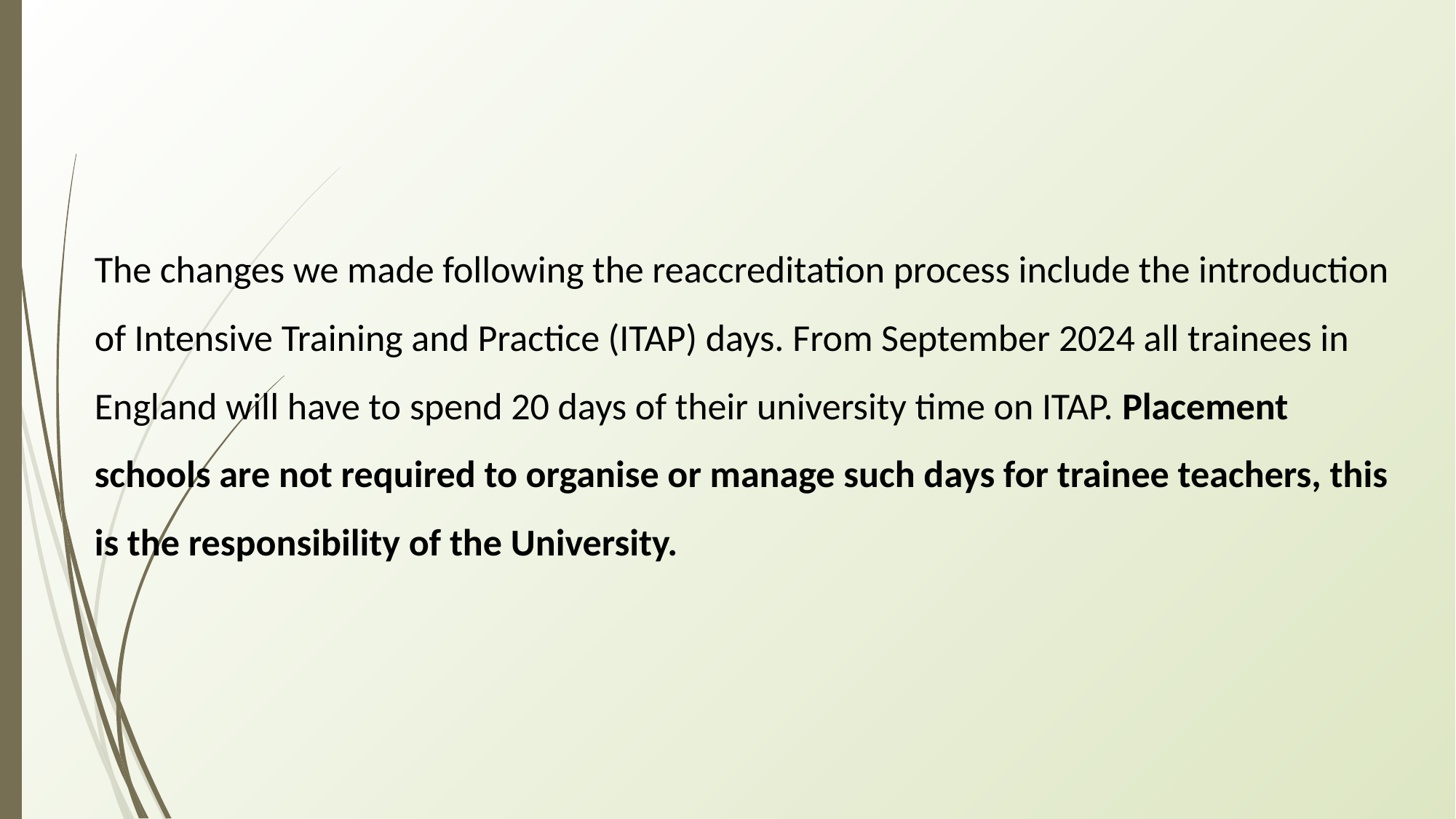

The changes we made following the reaccreditation process include the introduction of Intensive Training and Practice (ITAP) days. From September 2024 all trainees in England will have to spend 20 days of their university time on ITAP. Placement schools are not required to organise or manage such days for trainee teachers, this is the responsibility of the University.